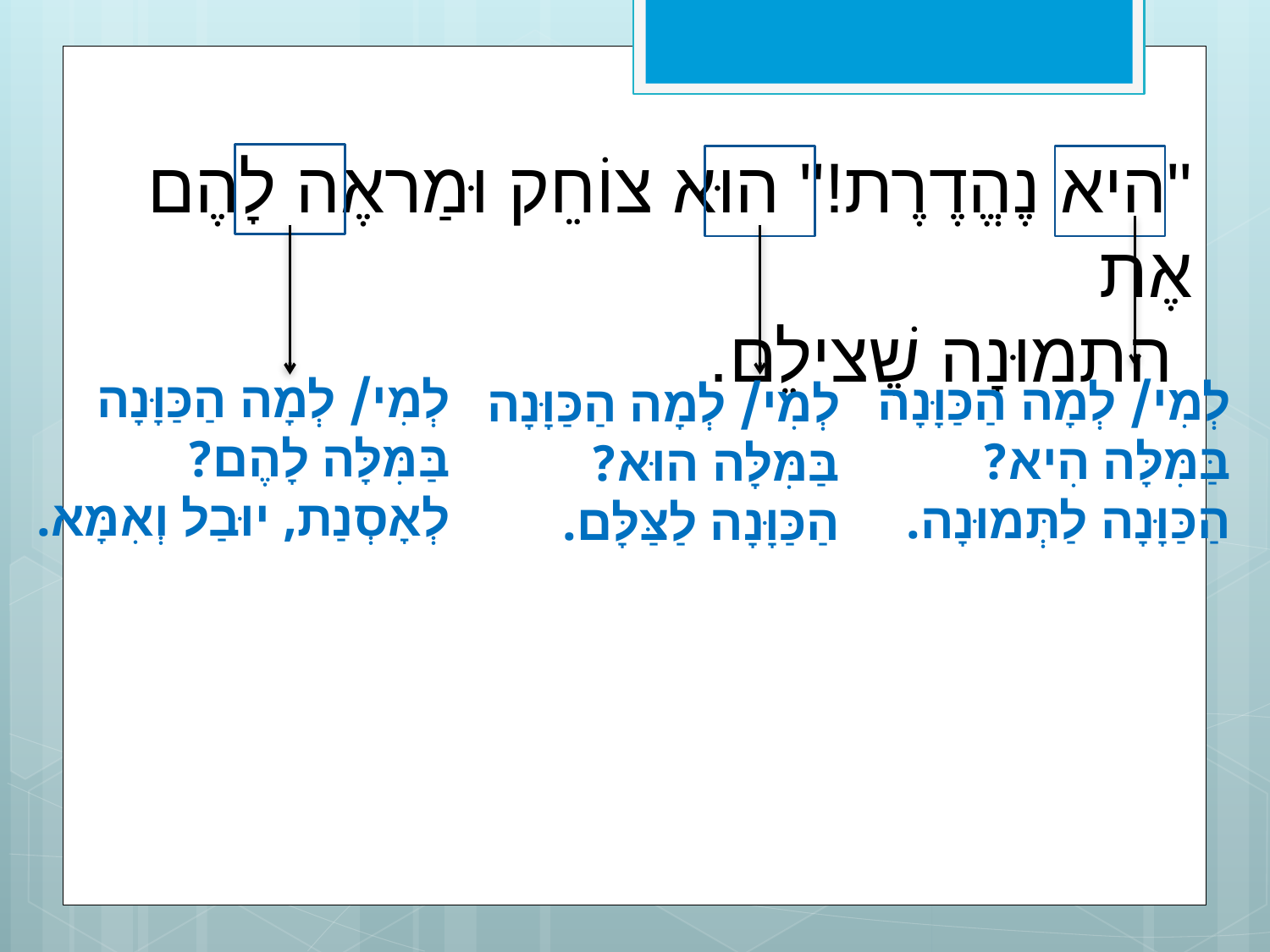

"היא נֶהֱדֶרֶת!" הוּא צוֹחֵק וּמַראֶה לָהֶם אֶת
 התמוּנָה שֶׁצילֵם.

לְמִי/ לְמָה הַכַּוָּנָה
בַּמִּלָּה לָהֶם?
לְאָסְנַת, יוּבַל וְאִמָּא.
לְמִי/ לְמָה הַכַּוָּנָה
בַּמִּלָּה הִיא?
הַכַּוָּנָה לַתְּמוּנָה.
לְמִי/ לְמָה הַכַּוָּנָה
בַּמִּלָּה הוּא?
הַכַּוָּנָה לַצַּלָּם.